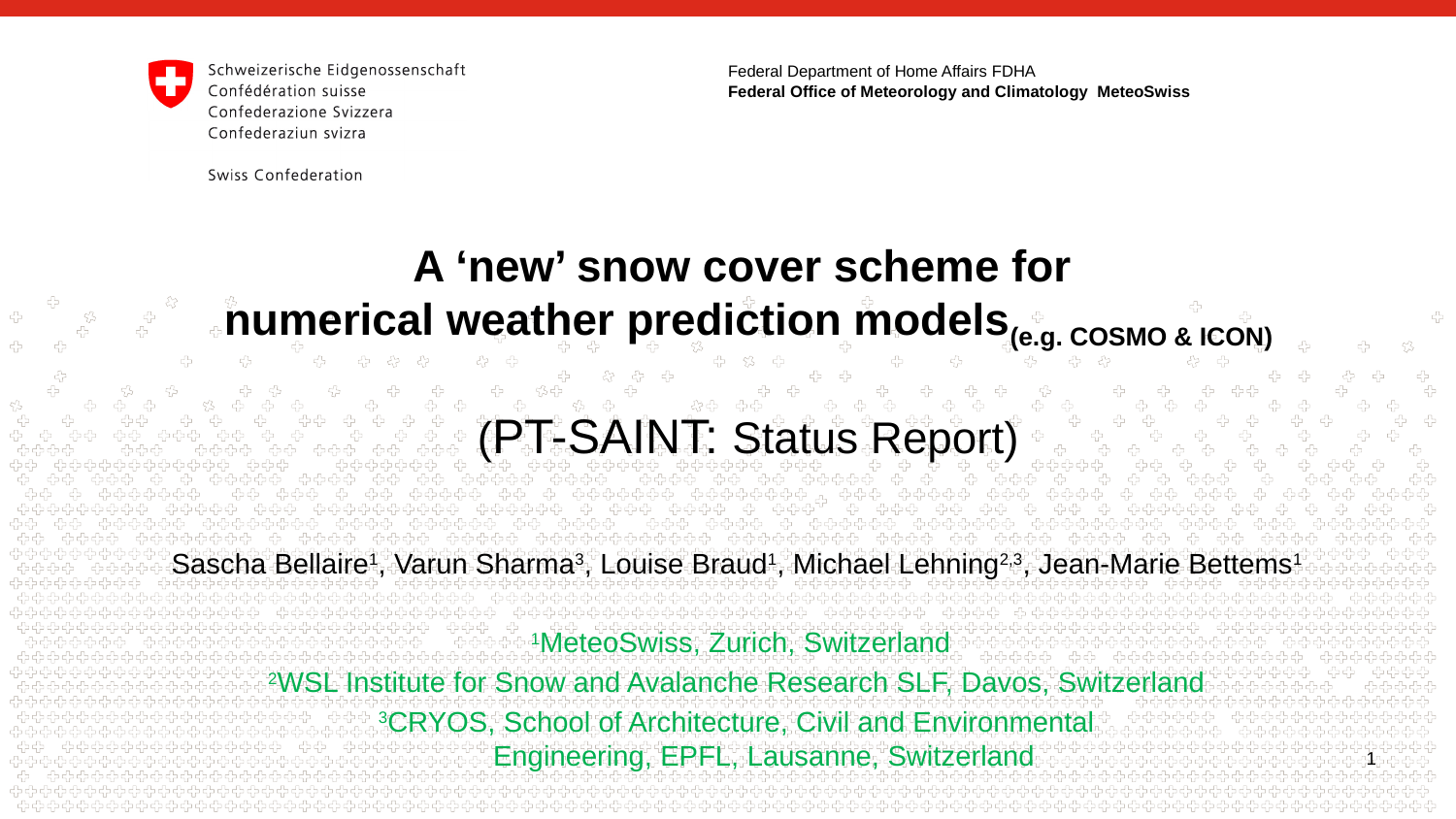

# A ‘new’ snow cover scheme for numerical weather prediction models(e.g. COSMO & ICON) (PT-SAINT: Status Report)

Sascha Bellaire1, Varun Sharma3, Louise Braud1, Michael Lehning2,3, Jean-Marie Bettems1

 1MeteoSwiss, Zurich, Switzerland
2WSL Institute for Snow and Avalanche Research SLF, Davos, Switzerland
3CRYOS, School of Architecture, Civil and Environmental Engineering, EPFL, Lausanne, Switzerland